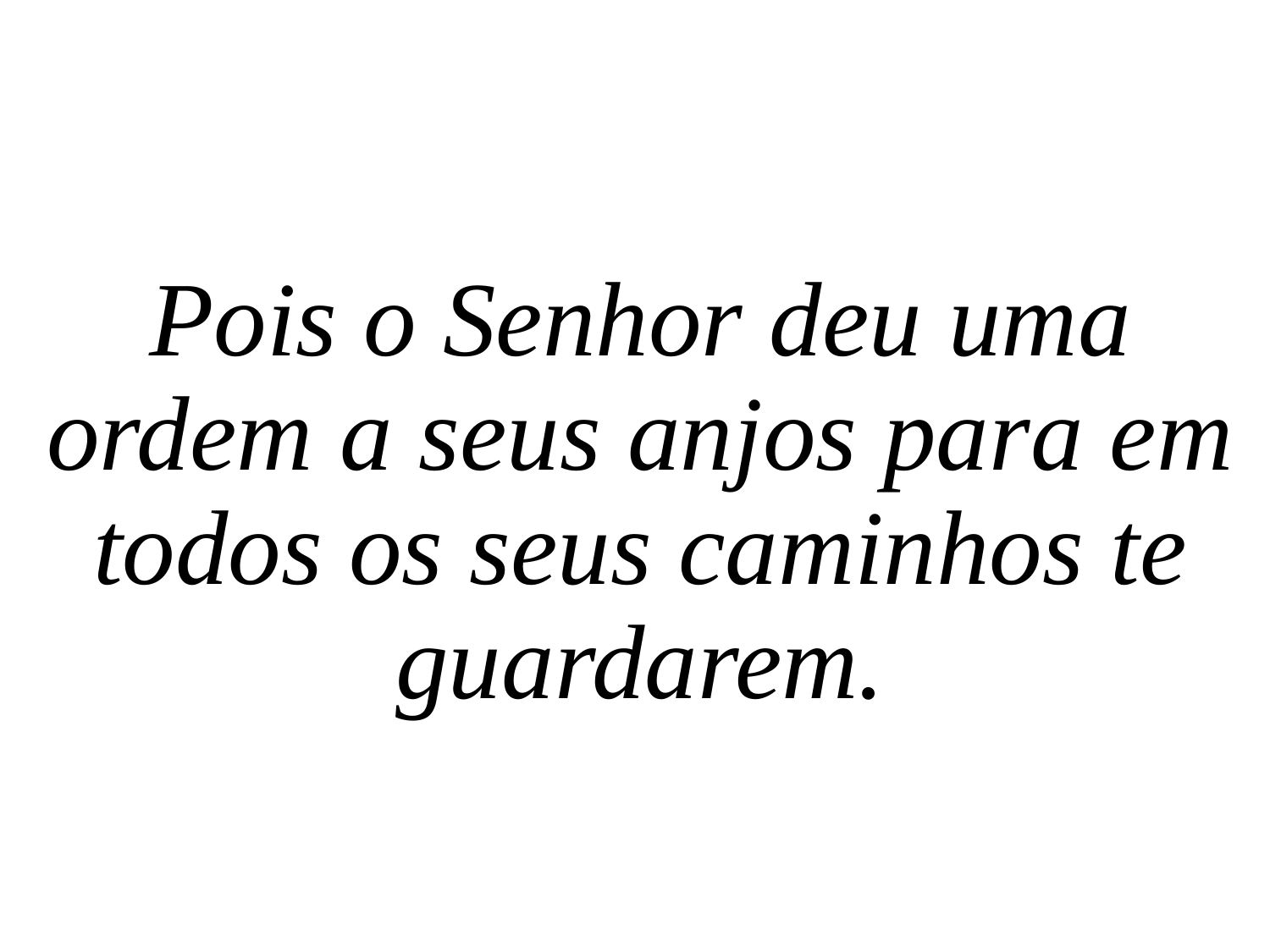

Pois o Senhor deu uma ordem a seus anjos para em todos os seus caminhos te guardarem.